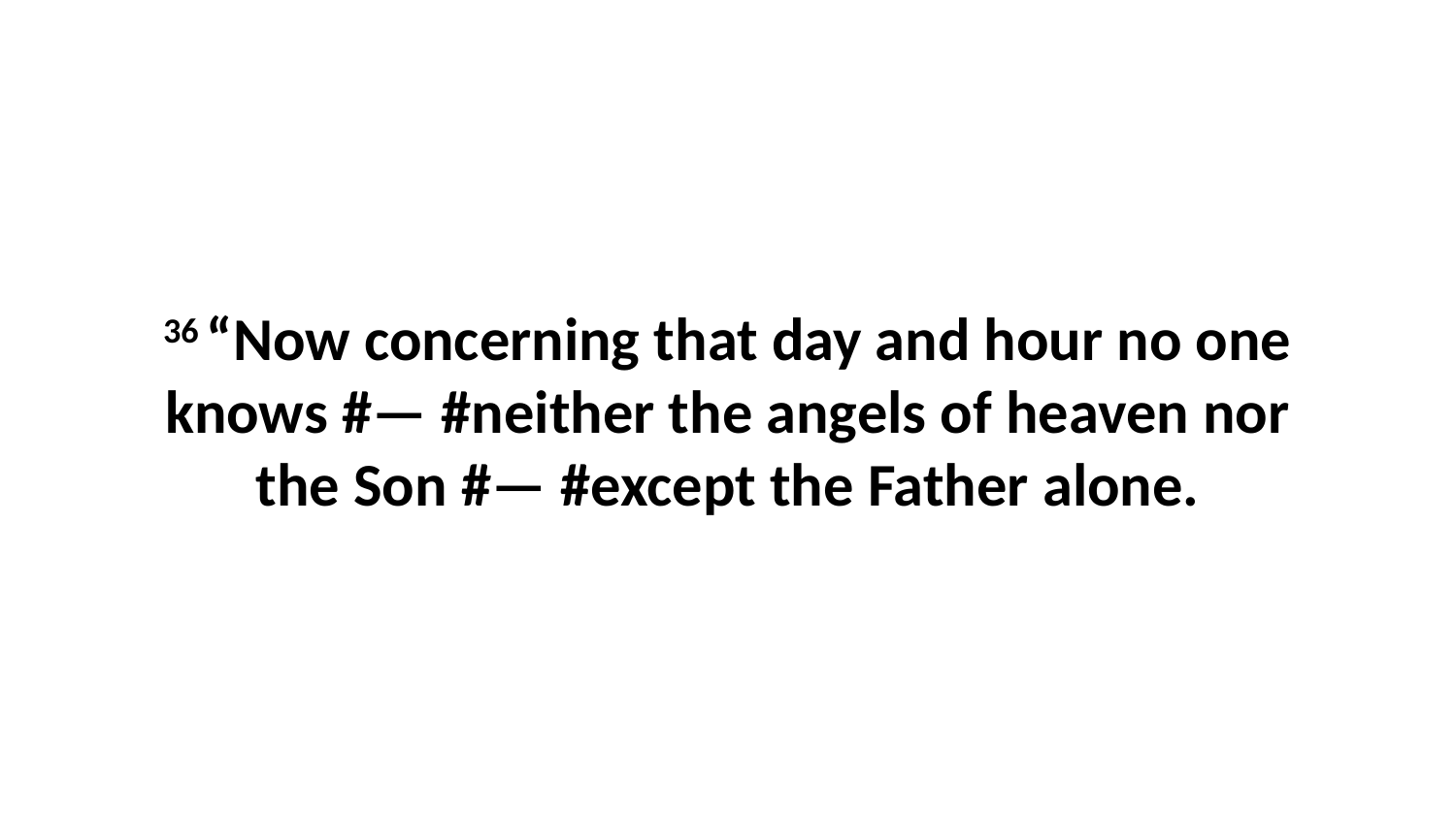

36 “Now concerning that day and hour no one knows #— #neither the angels of heaven nor the Son #— #except the Father alone.